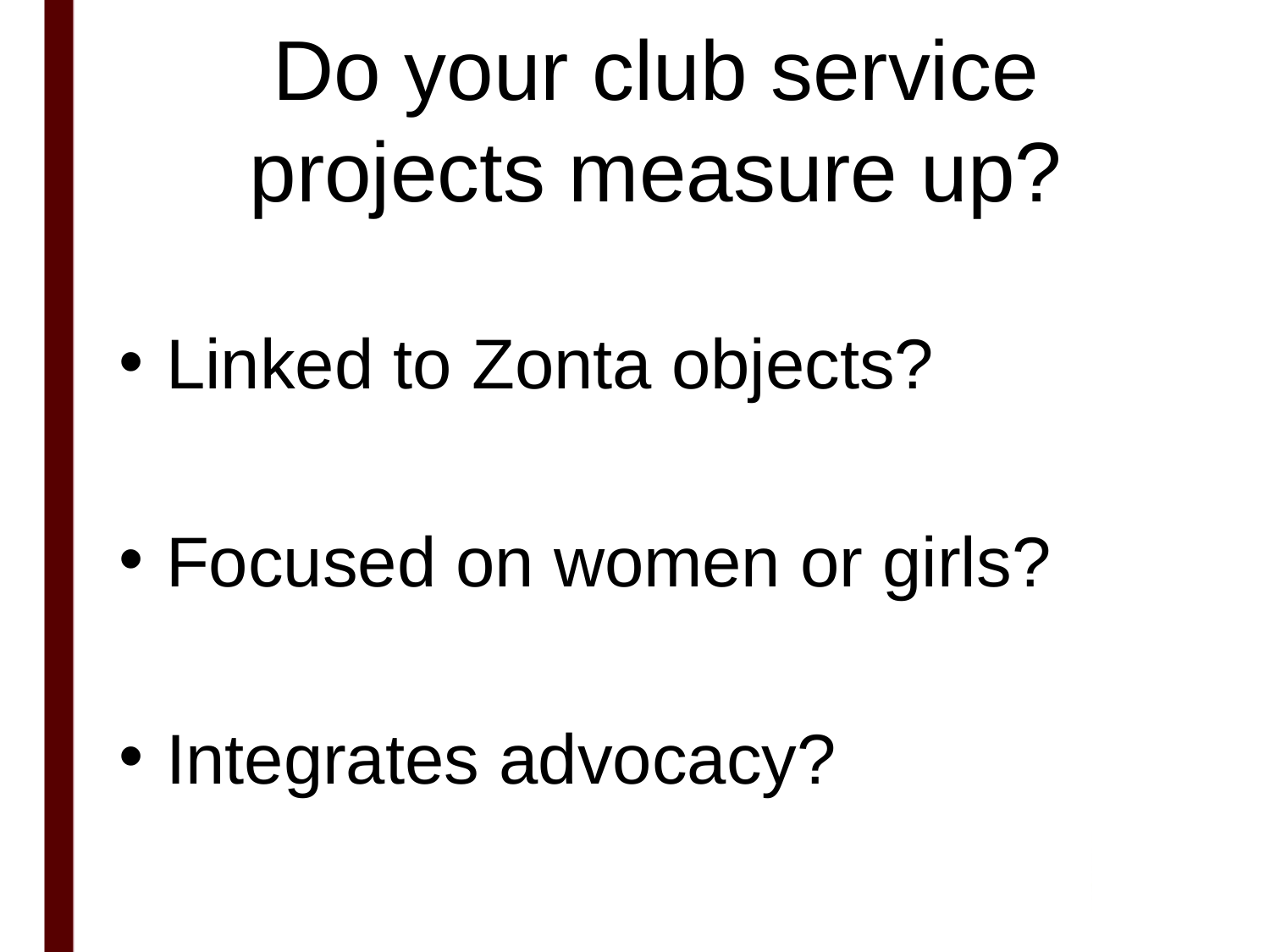

# Do your club service projects measure up?

Linked to Zonta objects?

Focused on women or girls?

Integrates advocacy?